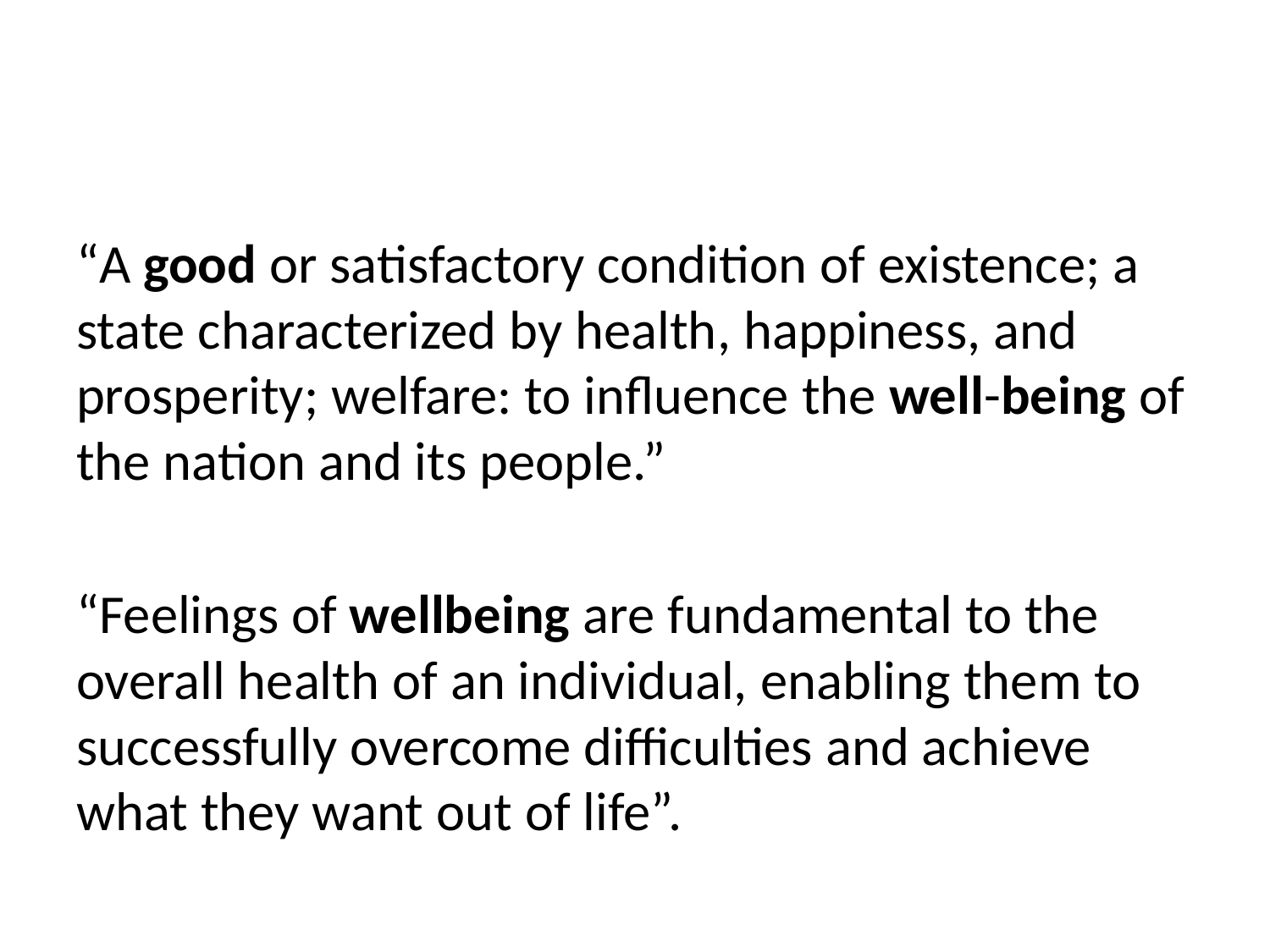

#
“A good or satisfactory condition of existence; a state characterized by health, happiness, and prosperity; welfare: to influence the well-being of the nation and its people.”

“Feelings of wellbeing are fundamental to the overall health of an individual, enabling them to successfully overcome difficulties and achieve what they want out of life”.